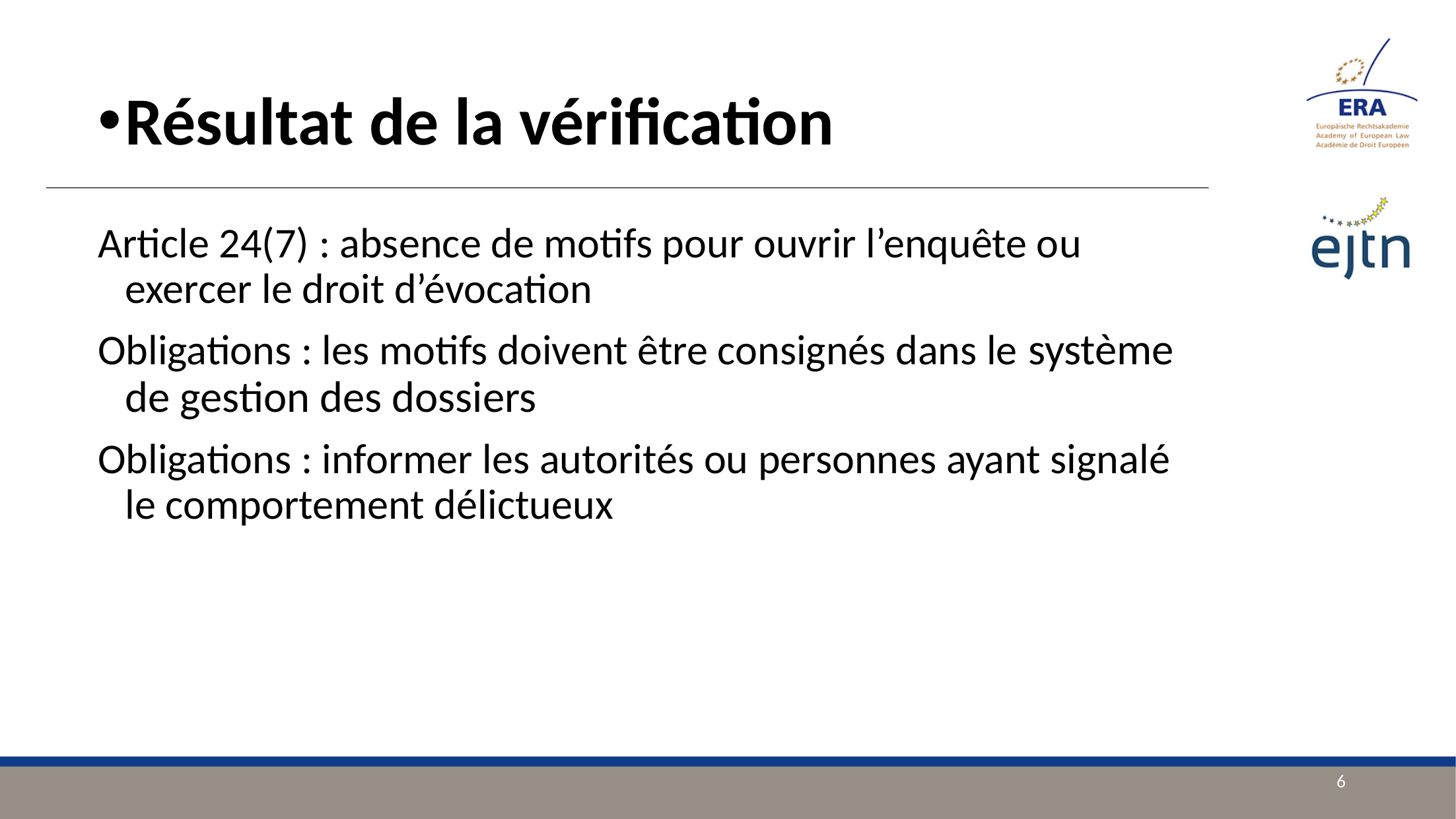

Résultat de la vérification
Article 24(7) : absence de motifs pour ouvrir l’enquête ou exercer le droit d’évocation
Obligations : les motifs doivent être consignés dans le système de gestion des dossiers
Obligations : informer les autorités ou personnes ayant signalé le comportement délictueux
6